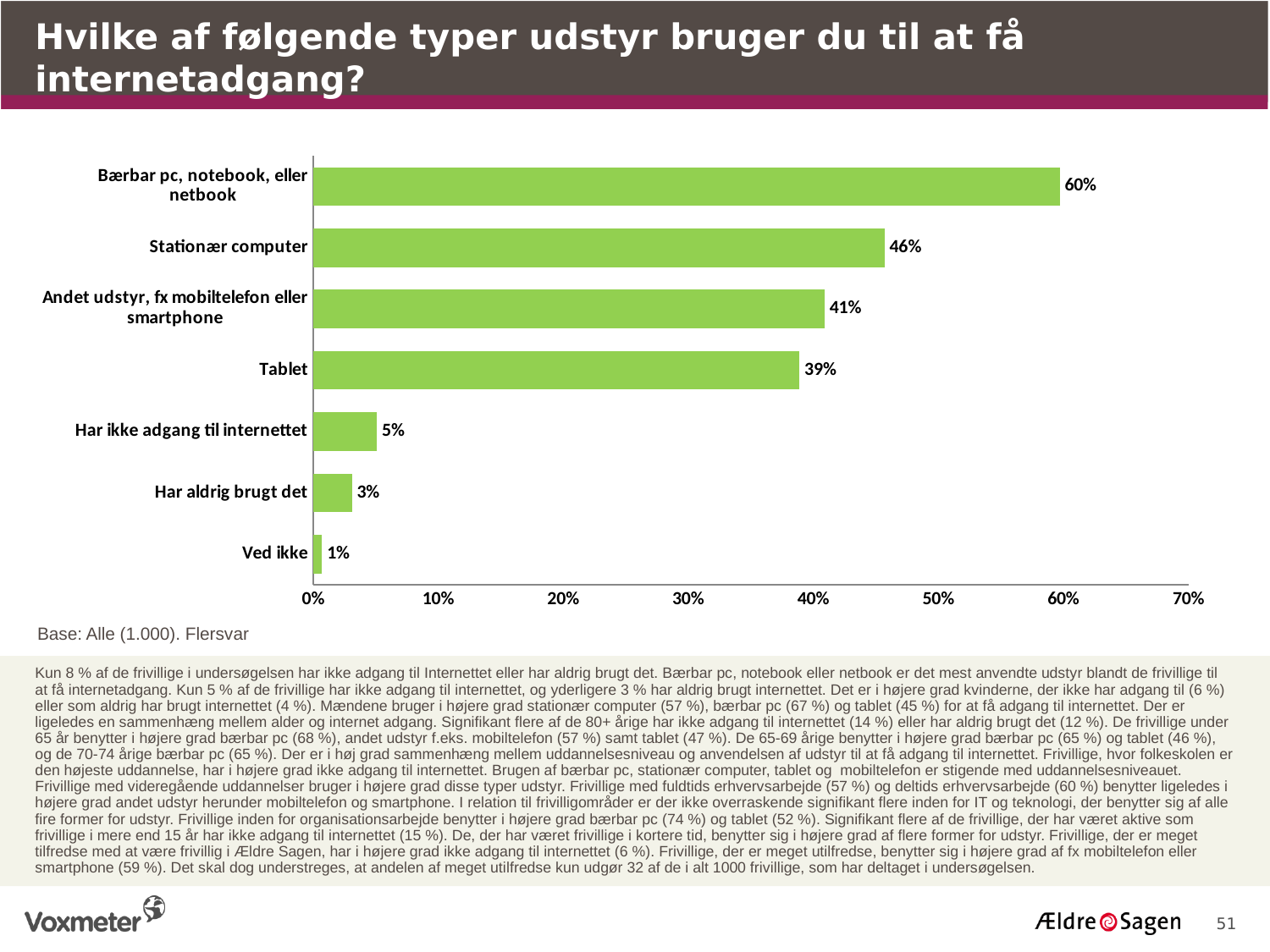

Hvilke af følgende typer udstyr bruger du til at få internetadgang?

### Chart

| Category |  |
|---|---|
| Ved ikke | 0.007 |
| Har aldrig brugt det | 0.031 |
| Har ikke adgang til internettet | 0.051 |
| Tablet | 0.389 |
| Andet udstyr, fx mobiltelefon eller smartphone | 0.409 |
| Stationær computer | 0.457 |
| Bærbar pc, notebook, eller netbook | 0.597 |
Base: Alle (1.000). Flersvar
Kun 8 % af de frivillige i undersøgelsen har ikke adgang til Internettet eller har aldrig brugt det. Bærbar pc, notebook eller netbook er det mest anvendte udstyr blandt de frivillige til at få internetadgang. Kun 5 % af de frivillige har ikke adgang til internettet, og yderligere 3 % har aldrig brugt internettet. Det er i højere grad kvinderne, der ikke har adgang til (6 %) eller som aldrig har brugt internettet (4 %). Mændene bruger i højere grad stationær computer (57 %), bærbar pc (67 %) og tablet (45 %) for at få adgang til internettet. Der er ligeledes en sammenhæng mellem alder og internet adgang. Signifikant flere af de 80+ årige har ikke adgang til internettet (14 %) eller har aldrig brugt det (12 %). De frivillige under 65 år benytter i højere grad bærbar pc (68 %), andet udstyr f.eks. mobiltelefon (57 %) samt tablet (47 %). De 65-69 årige benytter i højere grad bærbar pc (65 %) og tablet (46 %), og de 70-74 årige bærbar pc (65 %). Der er i høj grad sammenhæng mellem uddannelsesniveau og anvendelsen af udstyr til at få adgang til internettet. Frivillige, hvor folkeskolen er den højeste uddannelse, har i højere grad ikke adgang til internettet. Brugen af bærbar pc, stationær computer, tablet og  mobiltelefon er stigende med uddannelsesniveauet. Frivillige med videregående uddannelser bruger i højere grad disse typer udstyr. Frivillige med fuldtids erhvervsarbejde (57 %) og deltids erhvervsarbejde (60 %) benytter ligeledes i højere grad andet udstyr herunder mobiltelefon og smartphone. I relation til frivilligområder er der ikke overraskende signifikant flere inden for IT og teknologi, der benytter sig af alle fire former for udstyr. Frivillige inden for organisationsarbejde benytter i højere grad bærbar pc (74 %) og tablet (52 %). Signifikant flere af de frivillige, der har været aktive som frivillige i mere end 15 år har ikke adgang til internettet (15 %). De, der har været frivillige i kortere tid, benytter sig i højere grad af flere former for udstyr. Frivillige, der er meget tilfredse med at være frivillig i Ældre Sagen, har i højere grad ikke adgang til internettet (6 %). Frivillige, der er meget utilfredse, benytter sig i højere grad af fx mobiltelefon eller smartphone (59 %). Det skal dog understreges, at andelen af meget utilfredse kun udgør 32 af de i alt 1000 frivillige, som har deltaget i undersøgelsen.
51